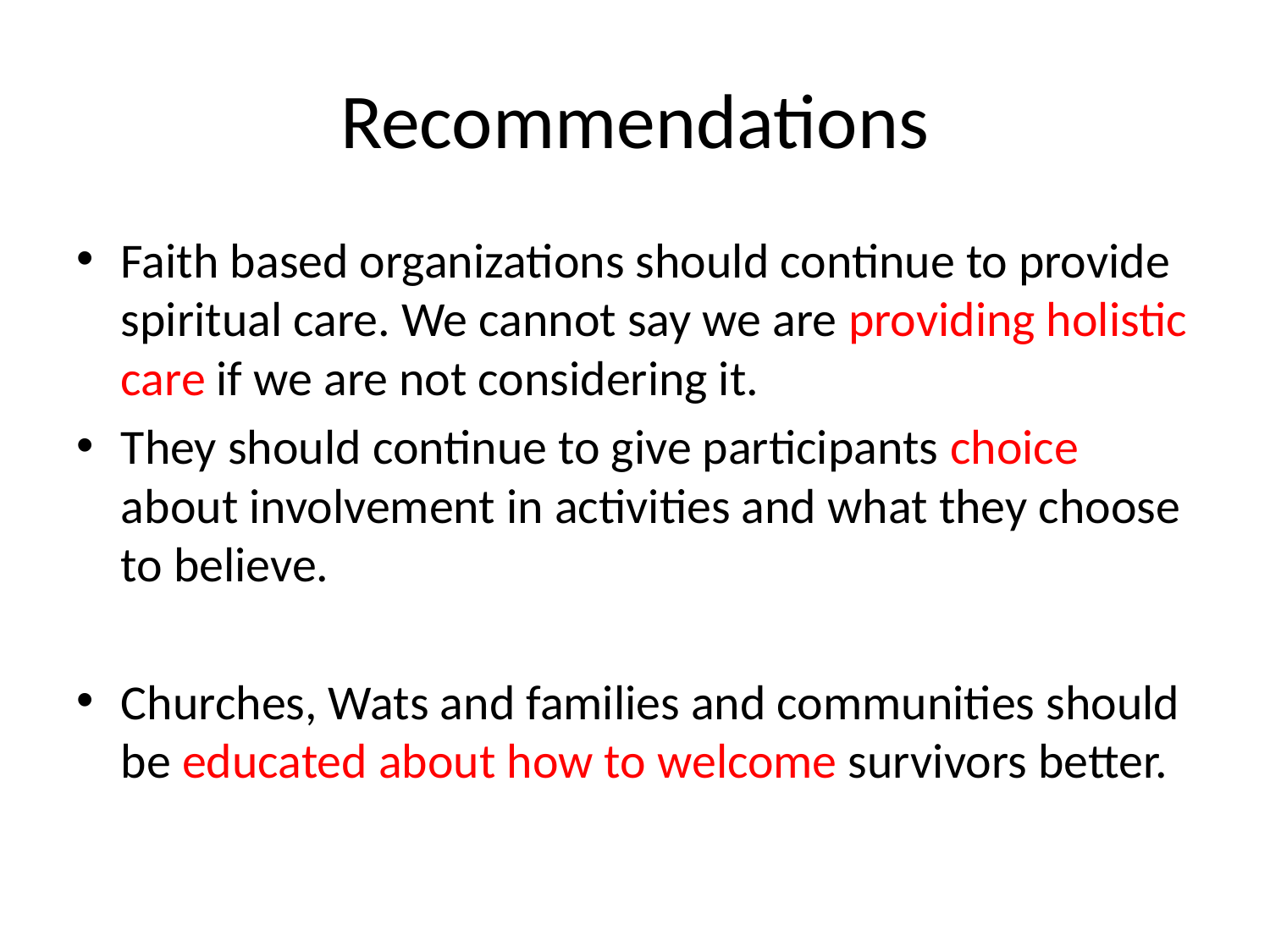

# Recommendations
Faith based organizations should continue to provide spiritual care. We cannot say we are providing holistic care if we are not considering it.
They should continue to give participants choice about involvement in activities and what they choose to believe.

Churches, Wats and families and communities should be educated about how to welcome survivors better.